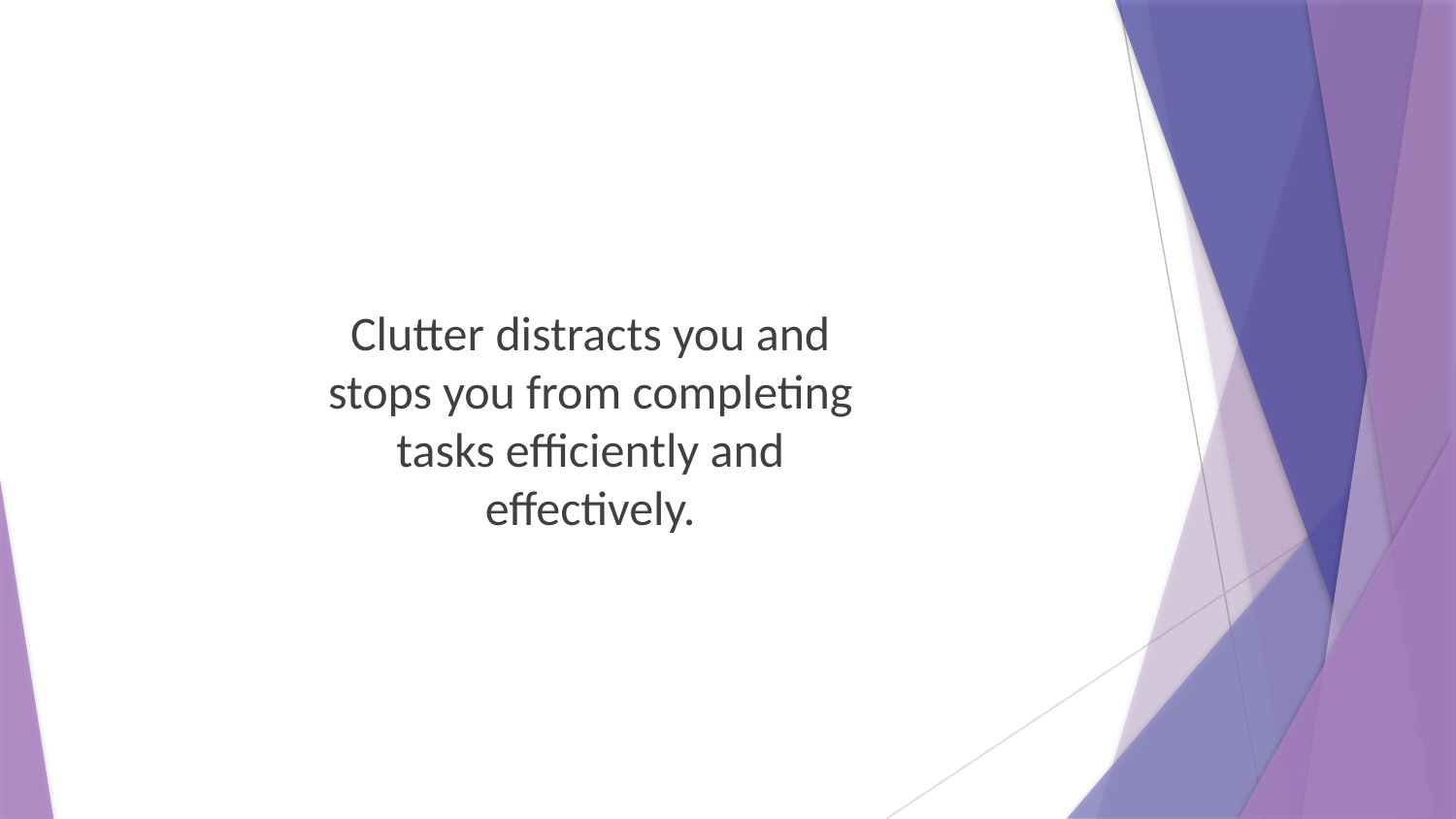

Clutter distracts you and stops you from completing tasks efficiently and effectively.